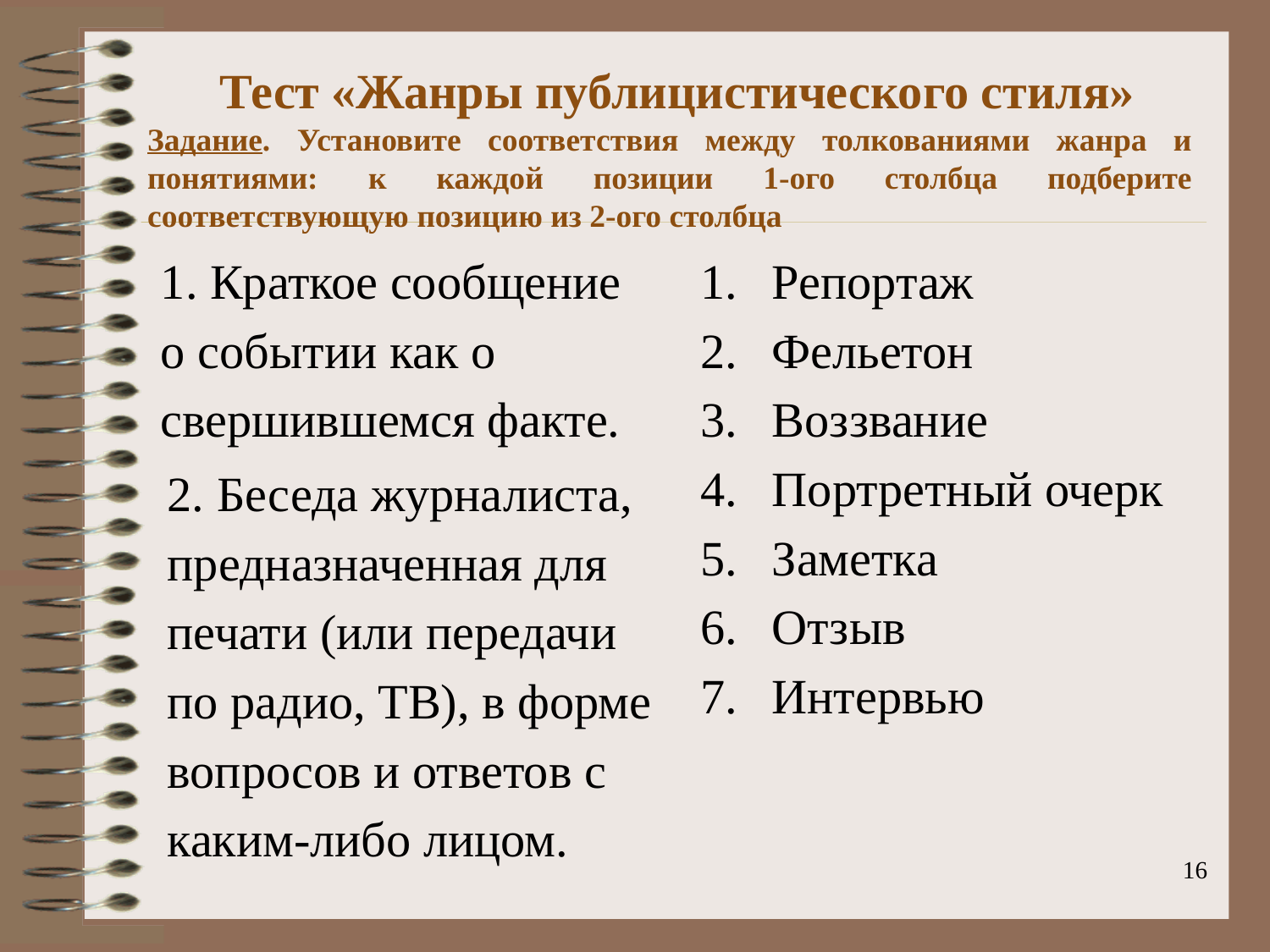

# Тест «Жанры публицистического стиля»
Задание. Установите соответствия между толкованиями жанра и понятиями: к каждой позиции 1-ого столбца подберите соответствующую позицию из 2-ого столбца
1. Краткое сообщение
о событии как о
свершившемся факте.
Репортаж
Фельетон
Воззвание
Портретный очерк
Заметка
Отзыв
Интервью
2. Беседа журналиста,
предназначенная для
печати (или передачи
по радио, ТВ), в форме
вопросов и ответов с
каким-либо лицом.
16